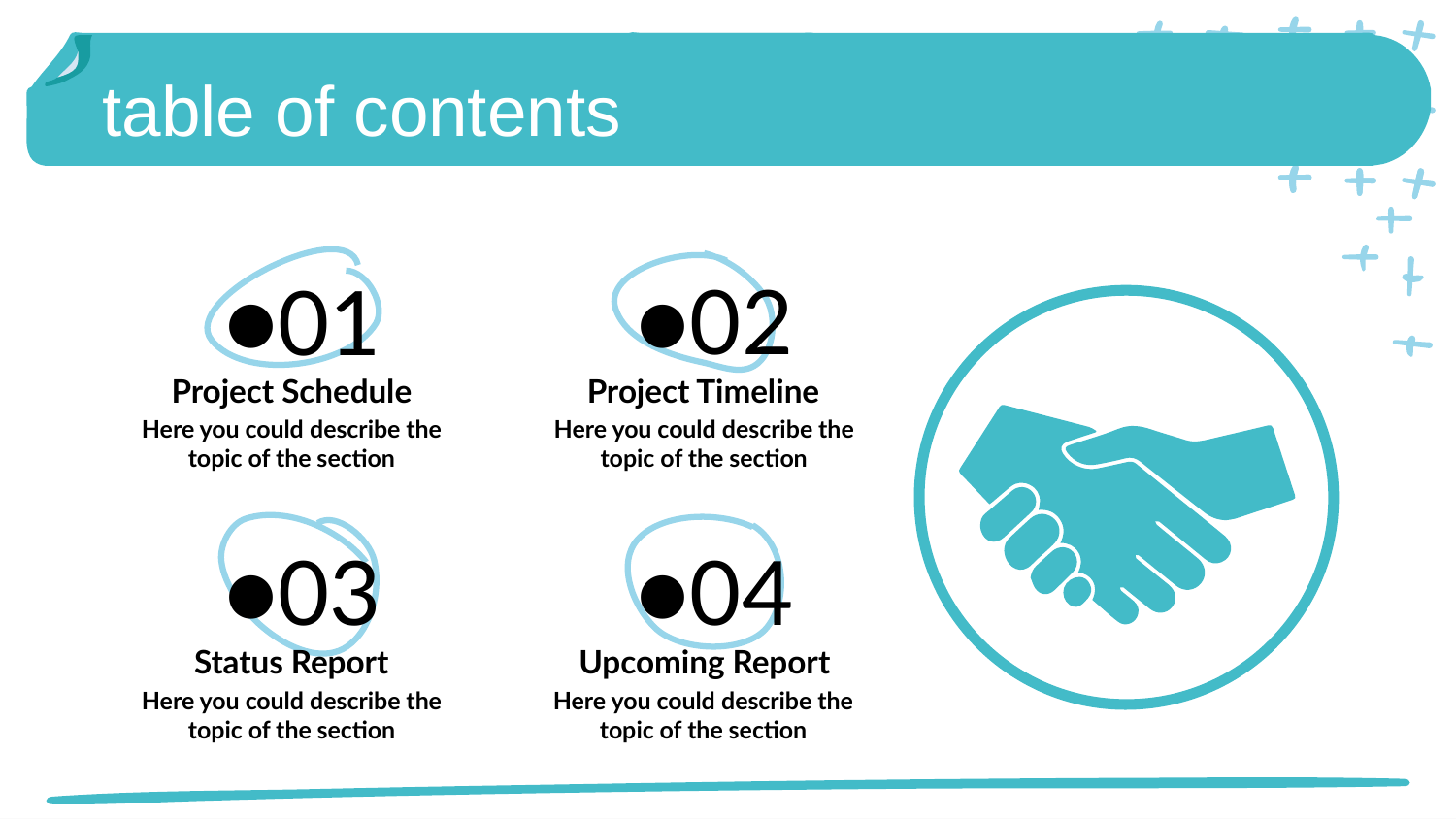

# table of contents

01
02

Project Schedule
Project Timeline
Here you could describe the
topic of the section
Here you could describe the
topic of the section

03
04
Status Report
Upcoming Report
Here you could describe the
topic of the section
Here you could describe the
topic of the section